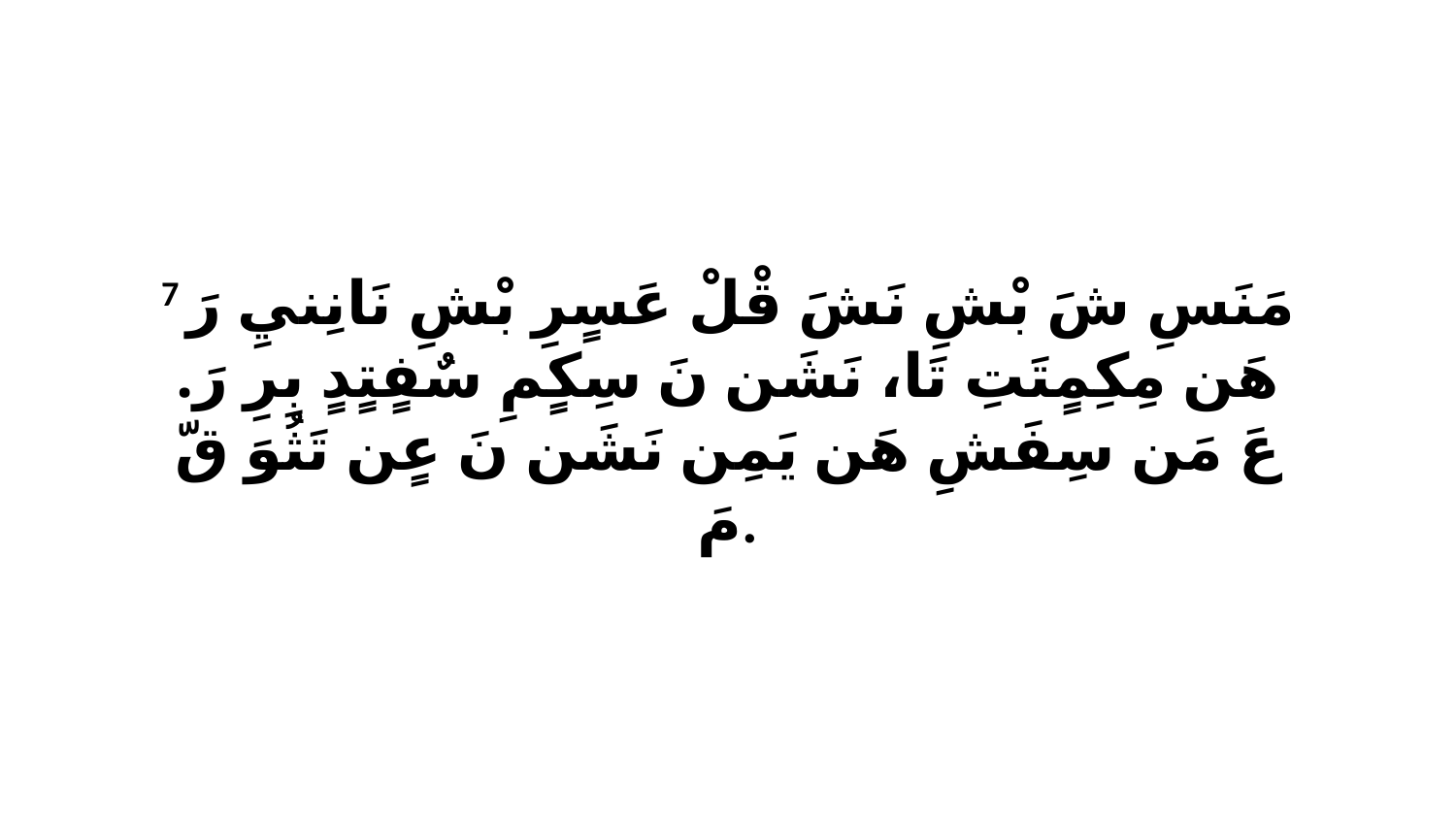

7 مَنَسِ شَ بْشِ نَشَ قْلْ عَسٍرِ بْشِ نَانِنيِ رَ هَن مِكِمٍتَتِ تَا، نَشَن نَ سِكٍمِ سٌفٍتٍدٍ بِرِ رَ. عَ مَن سِفَشِ هَن يَمِن نَشَن نَ عٍن تَثُوَ قّ مَ.